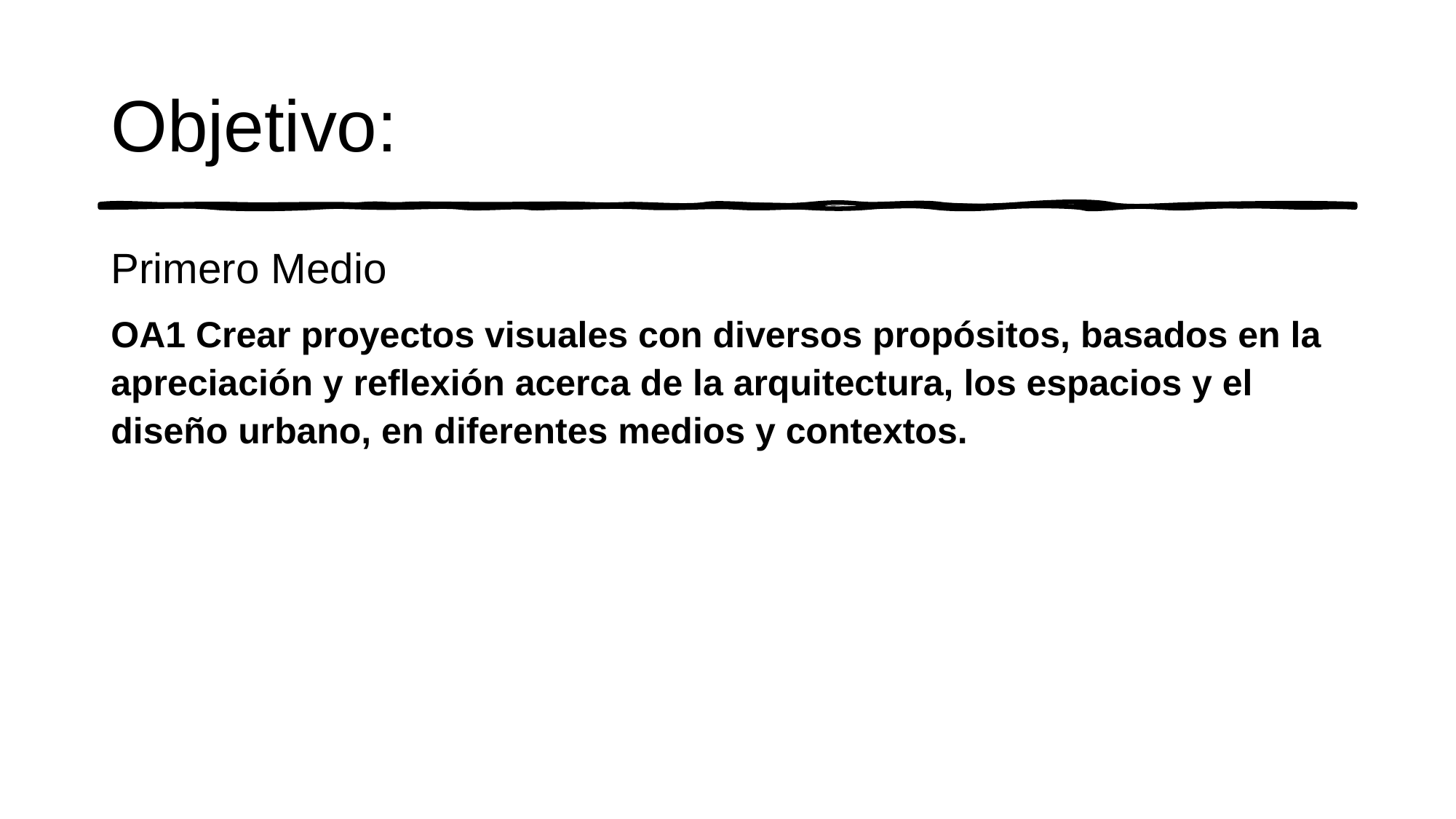

# Objetivo:
Primero Medio
OA1 Crear proyectos visuales con diversos propósitos, basados en la apreciación y reflexión acerca de la arquitectura, los espacios y el diseño urbano, en diferentes medios y contextos.